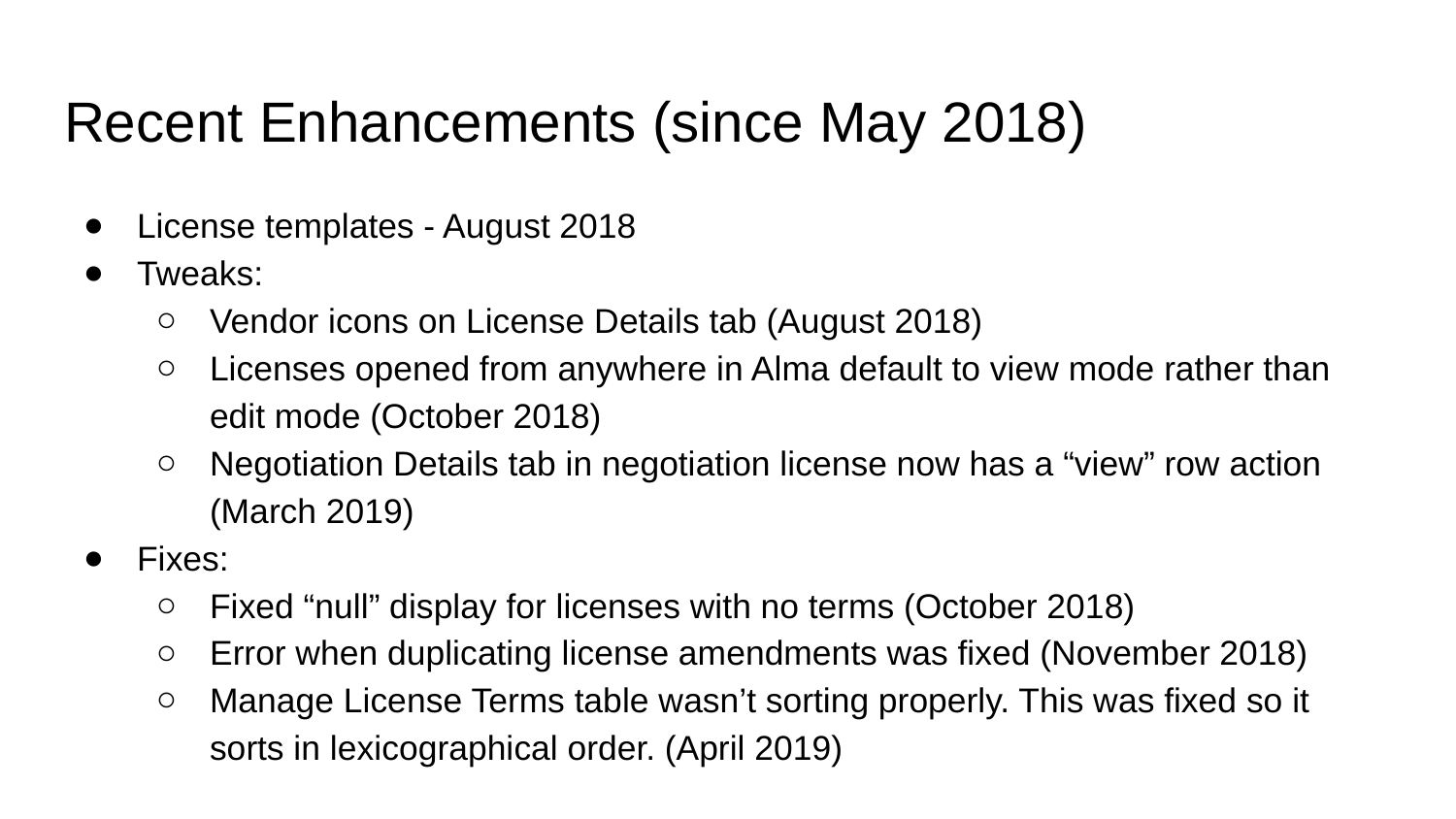

# Recent Enhancements (since May 2018)
License templates - August 2018
Tweaks:
Vendor icons on License Details tab (August 2018)
Licenses opened from anywhere in Alma default to view mode rather than edit mode (October 2018)
Negotiation Details tab in negotiation license now has a “view” row action (March 2019)
Fixes:
Fixed “null” display for licenses with no terms (October 2018)
Error when duplicating license amendments was fixed (November 2018)
Manage License Terms table wasn’t sorting properly. This was fixed so it sorts in lexicographical order. (April 2019)